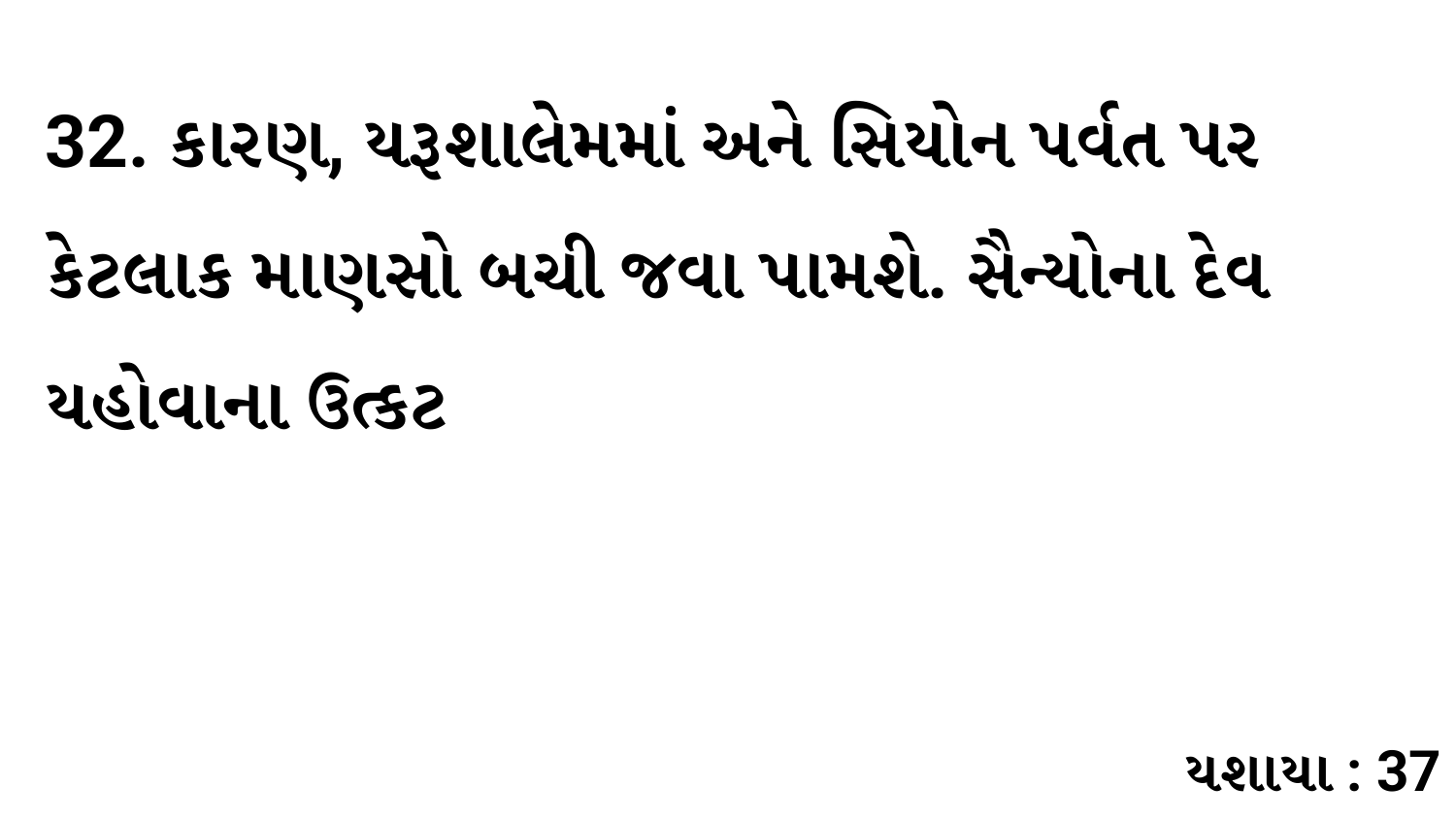

32. કારણ, યરૂશાલેમમાં અને સિયોન પર્વત પર કેટલાક માણસો બચી જવા પામશે. સૈન્યોના દેવ યહોવાના ઉત્કટ
યશાયા : 37